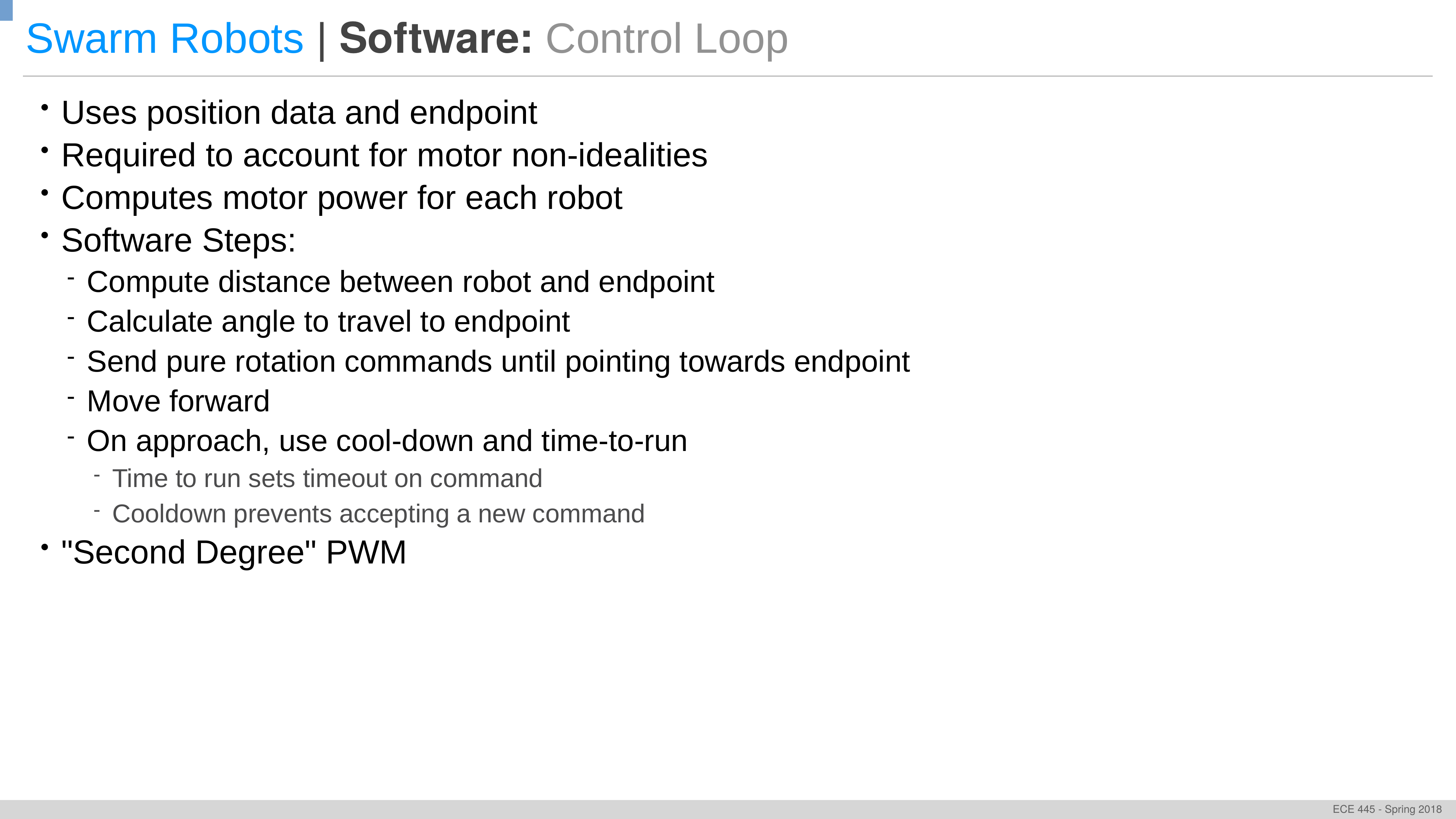

Swarm Robots | Software: Control Loop
 Uses position data and endpoint
 Required to account for motor non-idealities
 Computes motor power for each robot
 Software Steps:
 Compute distance between robot and endpoint
 Calculate angle to travel to endpoint
 Send pure rotation commands until pointing towards endpoint
 Move forward
 On approach, use cool-down and time-to-run
 Time to run sets timeout on command
 Cooldown prevents accepting a new command
 "Second Degree" PWM